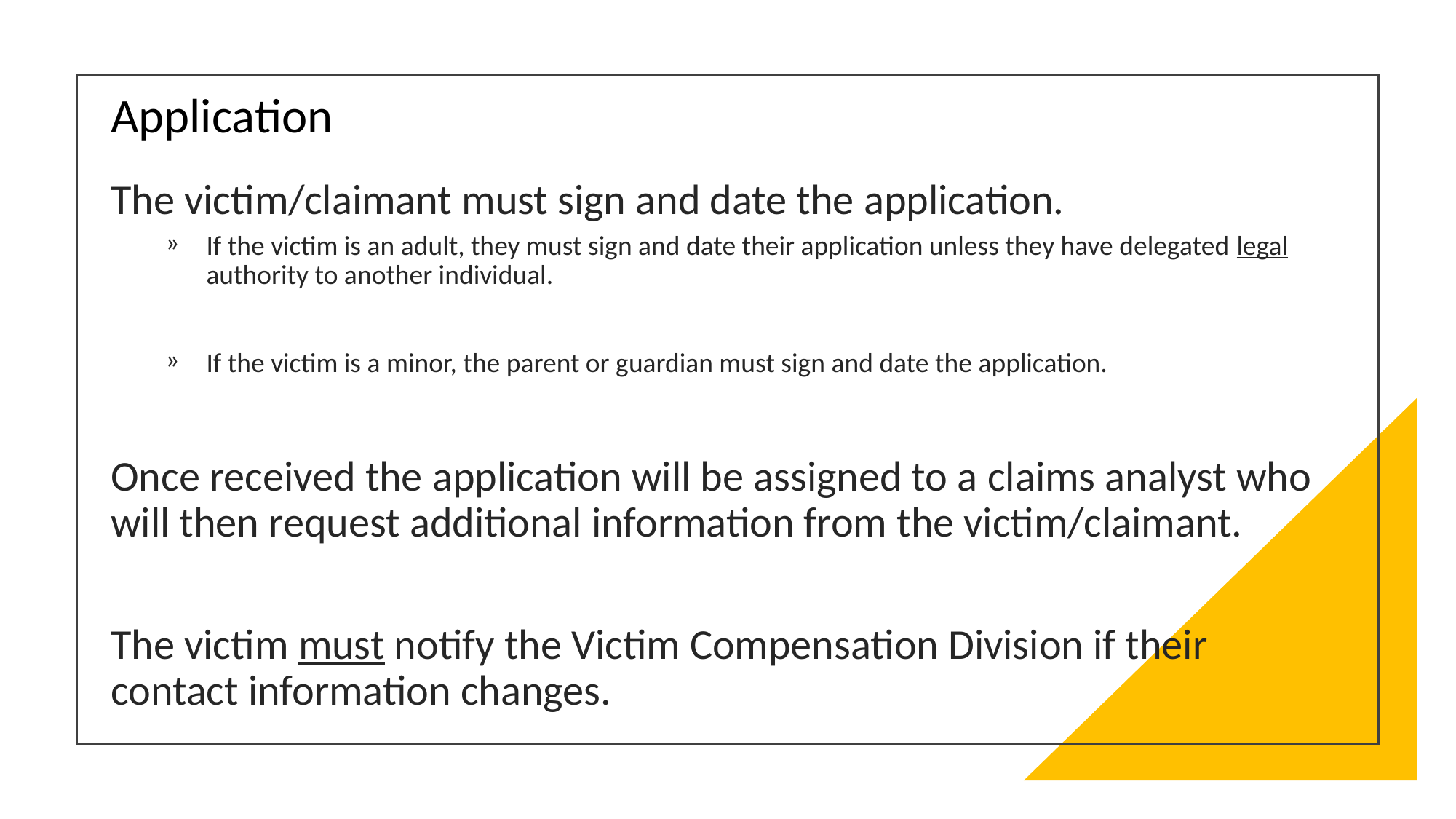

# Application

The victim/claimant must sign and date the application.
If the victim is an adult, they must sign and date their application unless they have delegated legal authority to another individual.

If the victim is a minor, the parent or guardian must sign and date the application.

Once received the application will be assigned to a claims analyst who will then request additional information from the victim/claimant.

The victim must notify the Victim Compensation Division if their contact information changes.